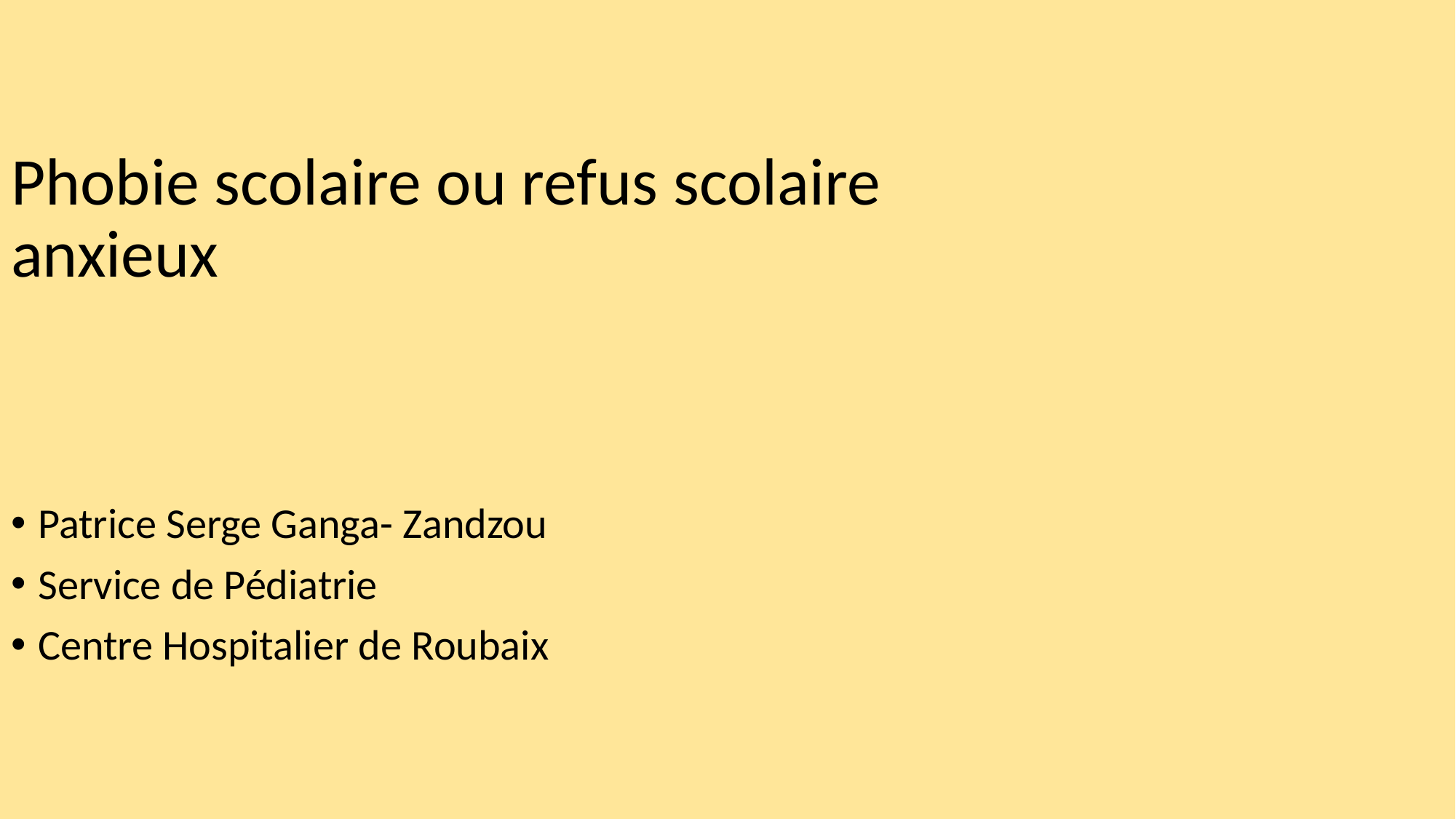

Phobie scolaire ou refus scolaire anxieux

Patrice Serge Ganga- Zandzou
Service de Pédiatrie
Centre Hospitalier de Roubaix